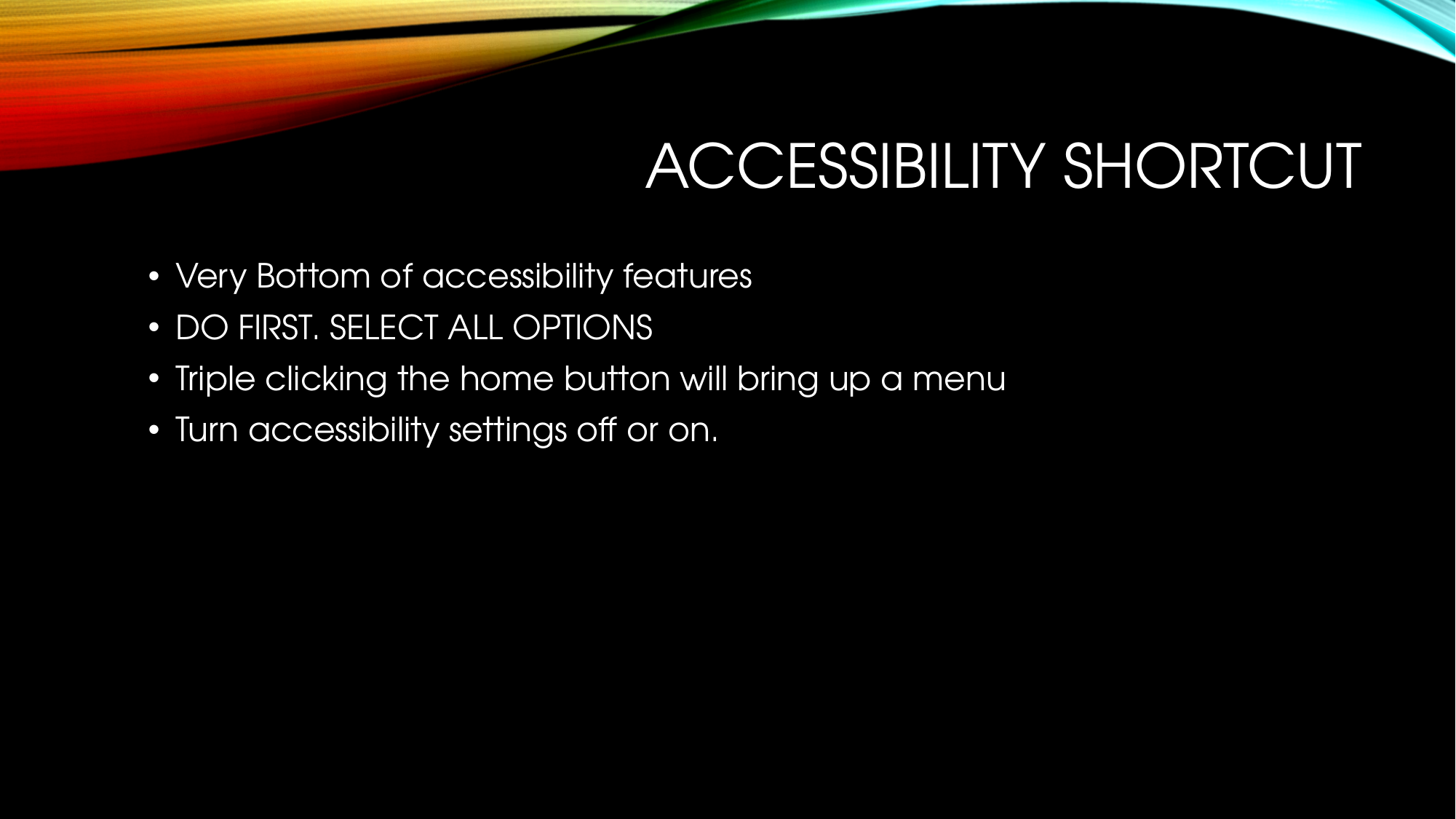

# Accessibility Shortcut

Very Bottom of accessibility features
DO FIRST. SELECT ALL OPTIONS
Triple clicking the home button will bring up a menu
Turn accessibility settings off or on.